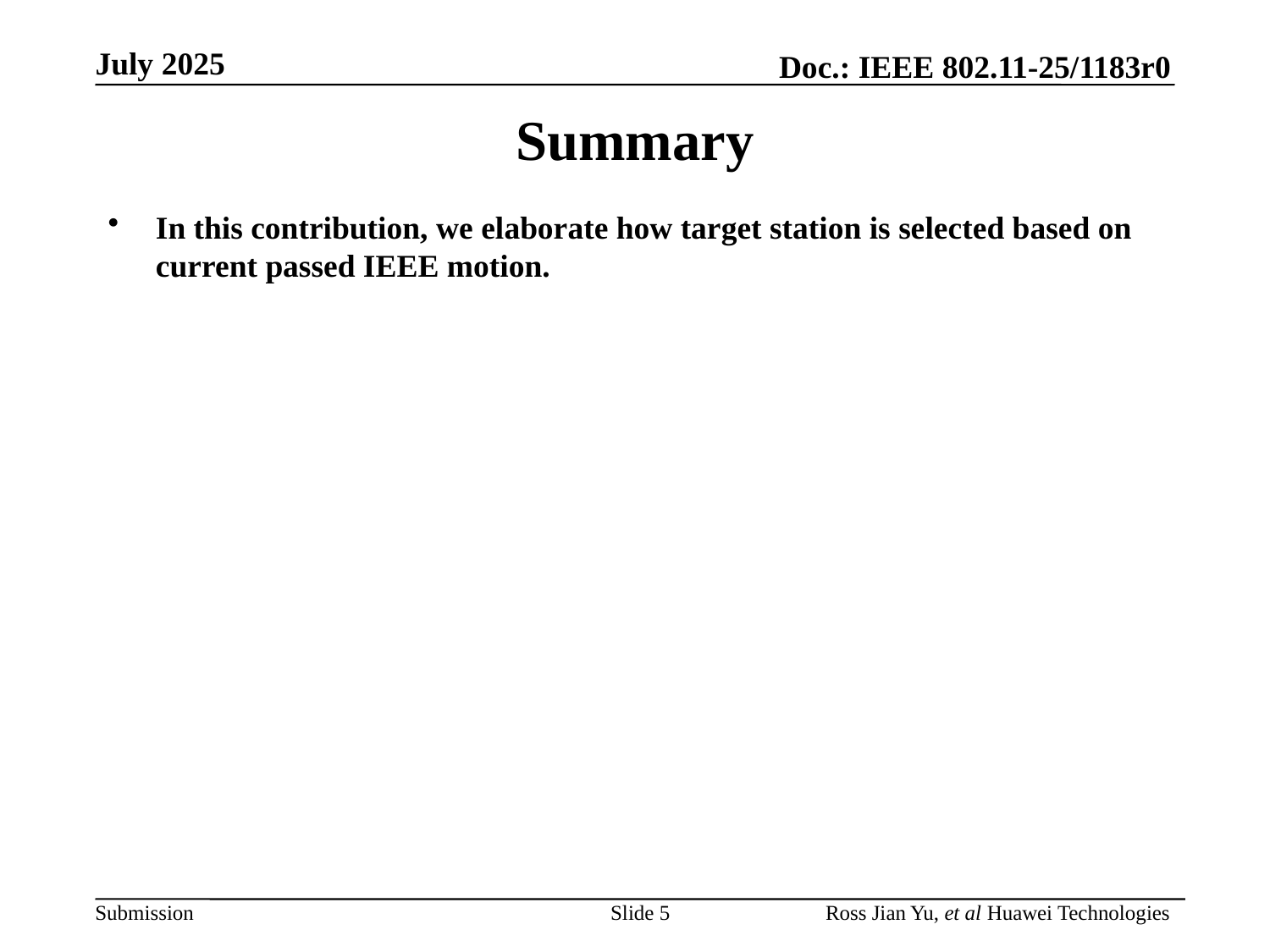

# Summary
In this contribution, we elaborate how target station is selected based on current passed IEEE motion.
Slide 5